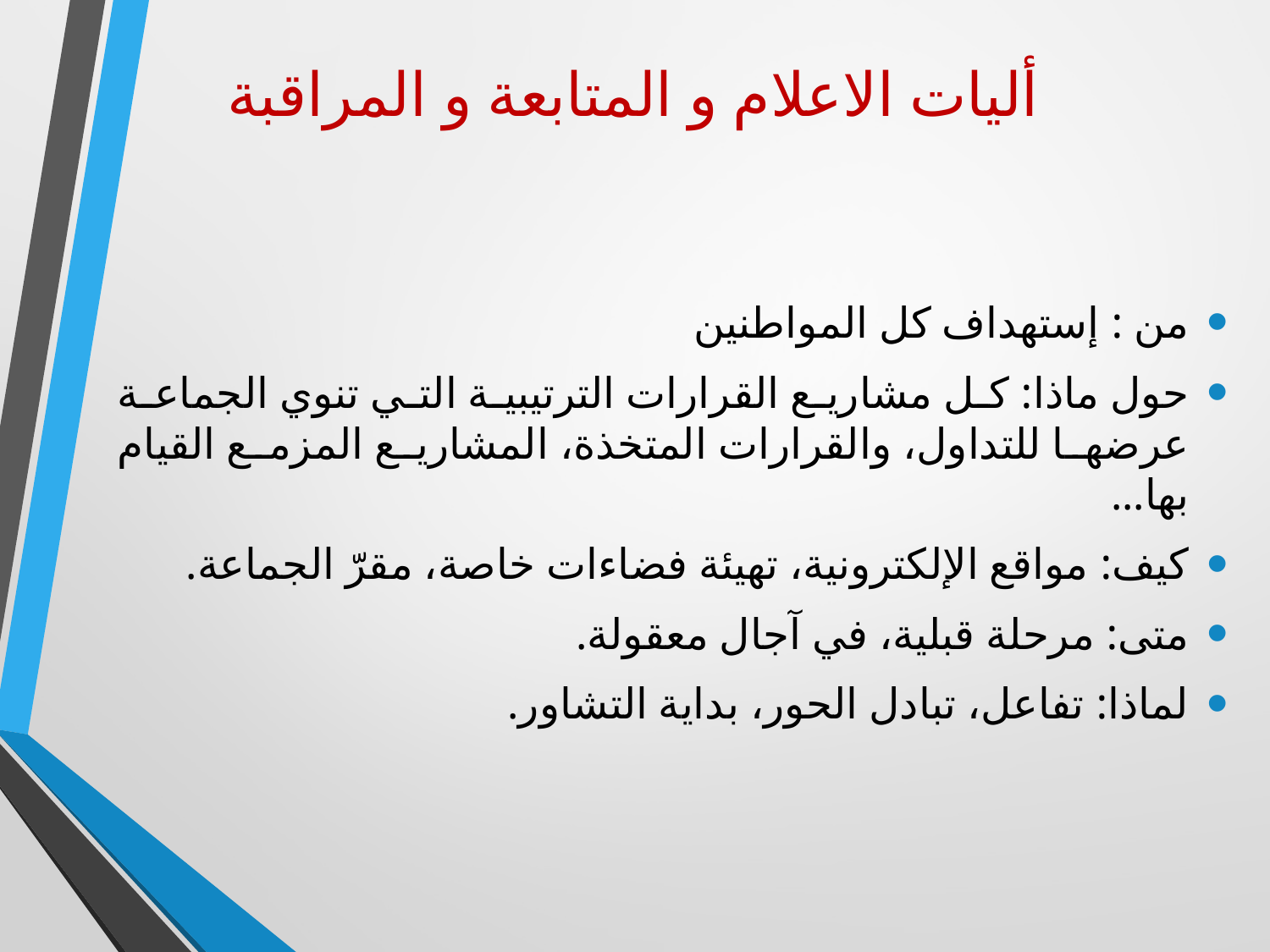

# أليات الاعلام و المتابعة و المراقبة
من : إستهداف كل المواطنين
حول ماذا: كل مشاريع القرارات الترتيبية التي تنوي الجماعة عرضها للتداول، والقرارات المتخذة، المشاريع المزمع القيام بها...
كيف: مواقع الإلكترونية، تهيئة فضاءات خاصة، مقرّ الجماعة.
متى: مرحلة قبلية، في آجال معقولة.
لماذا: تفاعل، تبادل الحور، بداية التشاور.